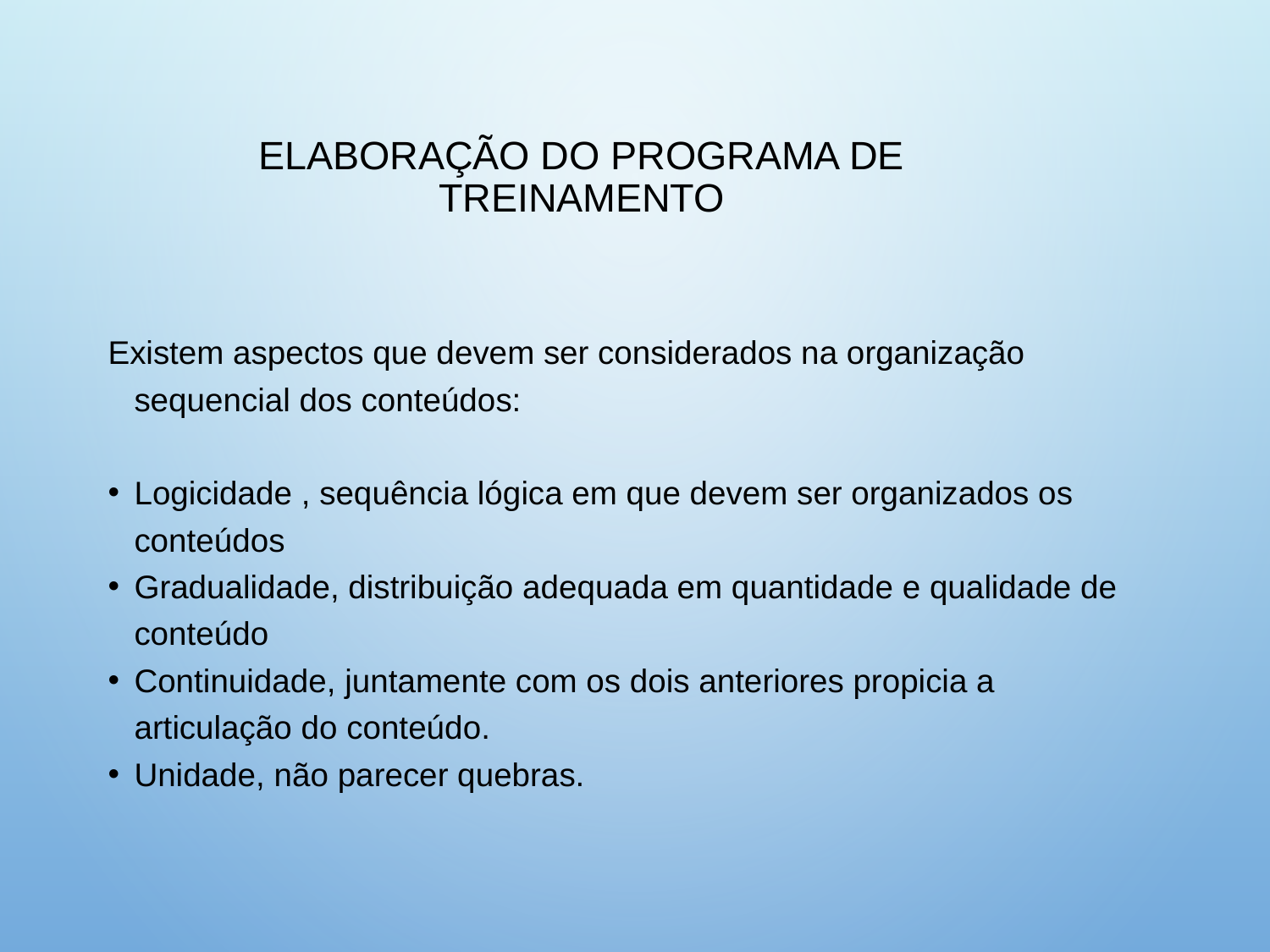

# Elaboração do Programa de Treinamento

Existem aspectos que devem ser considerados na organização sequencial dos conteúdos:

Logicidade , sequência lógica em que devem ser organizados os conteúdos
Gradualidade, distribuição adequada em quantidade e qualidade de conteúdo
Continuidade, juntamente com os dois anteriores propicia a articulação do conteúdo.
Unidade, não parecer quebras.